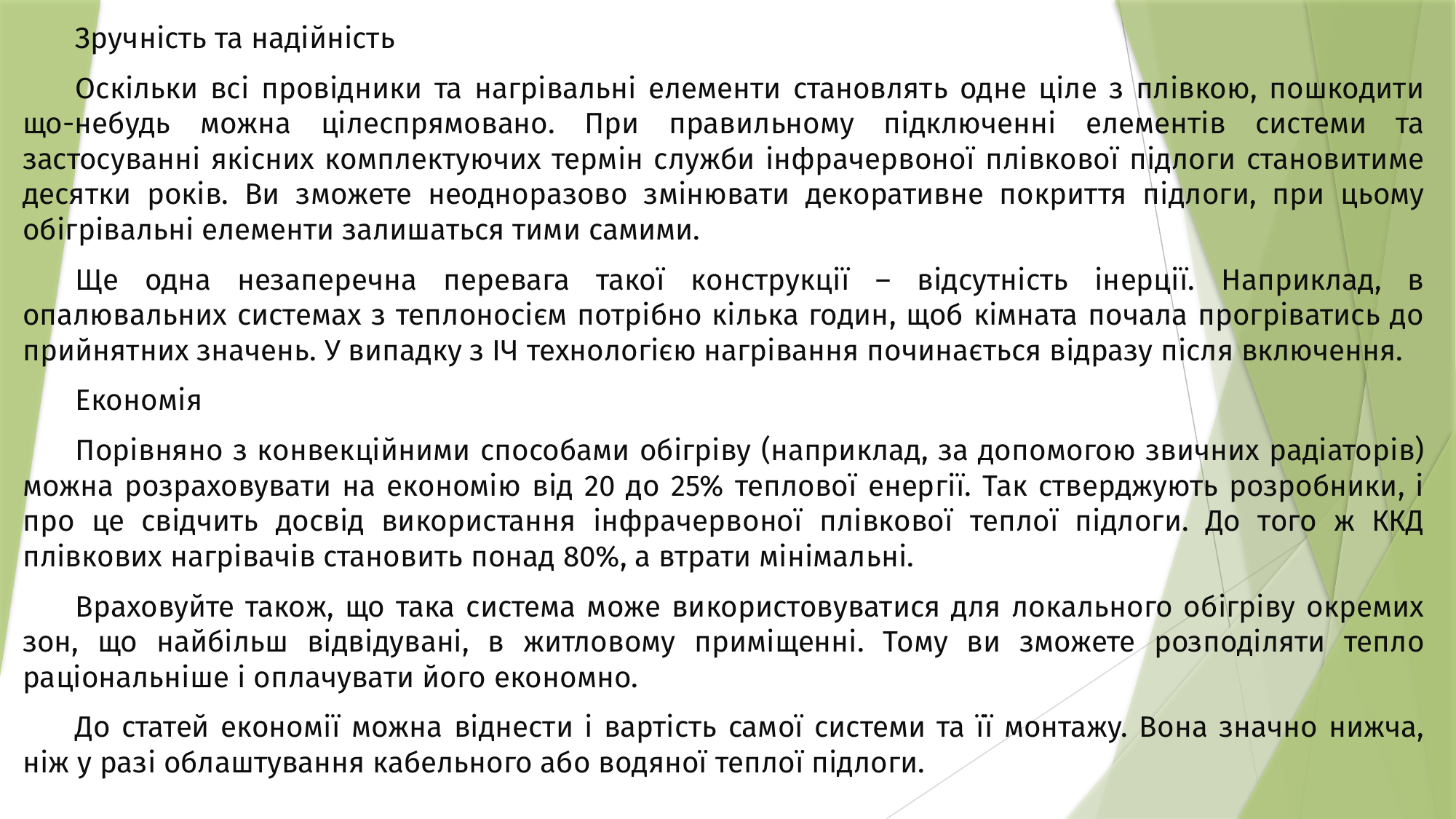

Зручність та надійність
Оскільки всі провідники та нагрівальні елементи становлять одне ціле з плівкою, пошкодити що-небудь можна цілеспрямовано. При правильному підключенні елементів системи та застосуванні якісних комплектуючих термін служби інфрачервоної плівкової підлоги становитиме десятки років. Ви зможете неодноразово змінювати декоративне покриття підлоги, при цьому обігрівальні елементи залишаться тими самими.
Ще одна незаперечна перевага такої конструкції – відсутність інерції. Наприклад, в опалювальних системах з теплоносієм потрібно кілька годин, щоб кімната почала прогріватись до прийнятних значень. У випадку з ІЧ технологією нагрівання починається відразу після включення.
Економія
Порівняно з конвекційними способами обігріву (наприклад, за допомогою звичних радіаторів) можна розраховувати на економію від 20 до 25% теплової енергії. Так стверджують розробники, і про це свідчить досвід використання інфрачервоної плівкової теплої підлоги. До того ж ККД плівкових нагрівачів становить понад 80%, а втрати мінімальні.
Враховуйте також, що така система може використовуватися для локального обігріву окремих зон, що найбільш відвідувані, в житловому приміщенні. Тому ви зможете розподіляти тепло раціональніше і оплачувати його економно.
До статей економії можна віднести і вартість самої системи та її монтажу. Вона значно нижча, ніж у разі облаштування кабельного або водяної теплої підлоги.